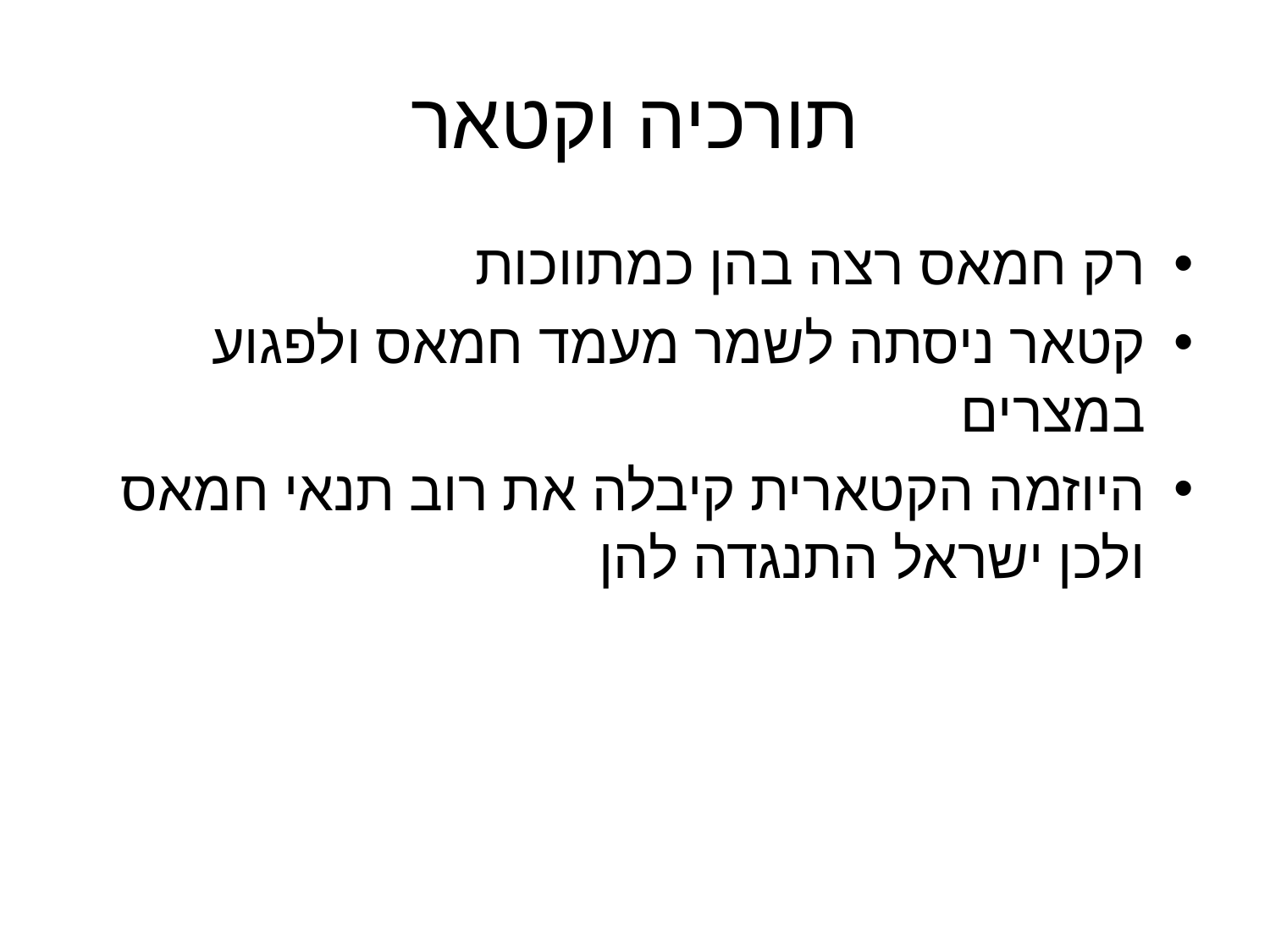

# תורכיה וקטאר
רק חמאס רצה בהן כמתווכות
קטאר ניסתה לשמר מעמד חמאס ולפגוע במצרים
היוזמה הקטארית קיבלה את רוב תנאי חמאס ולכן ישראל התנגדה להן